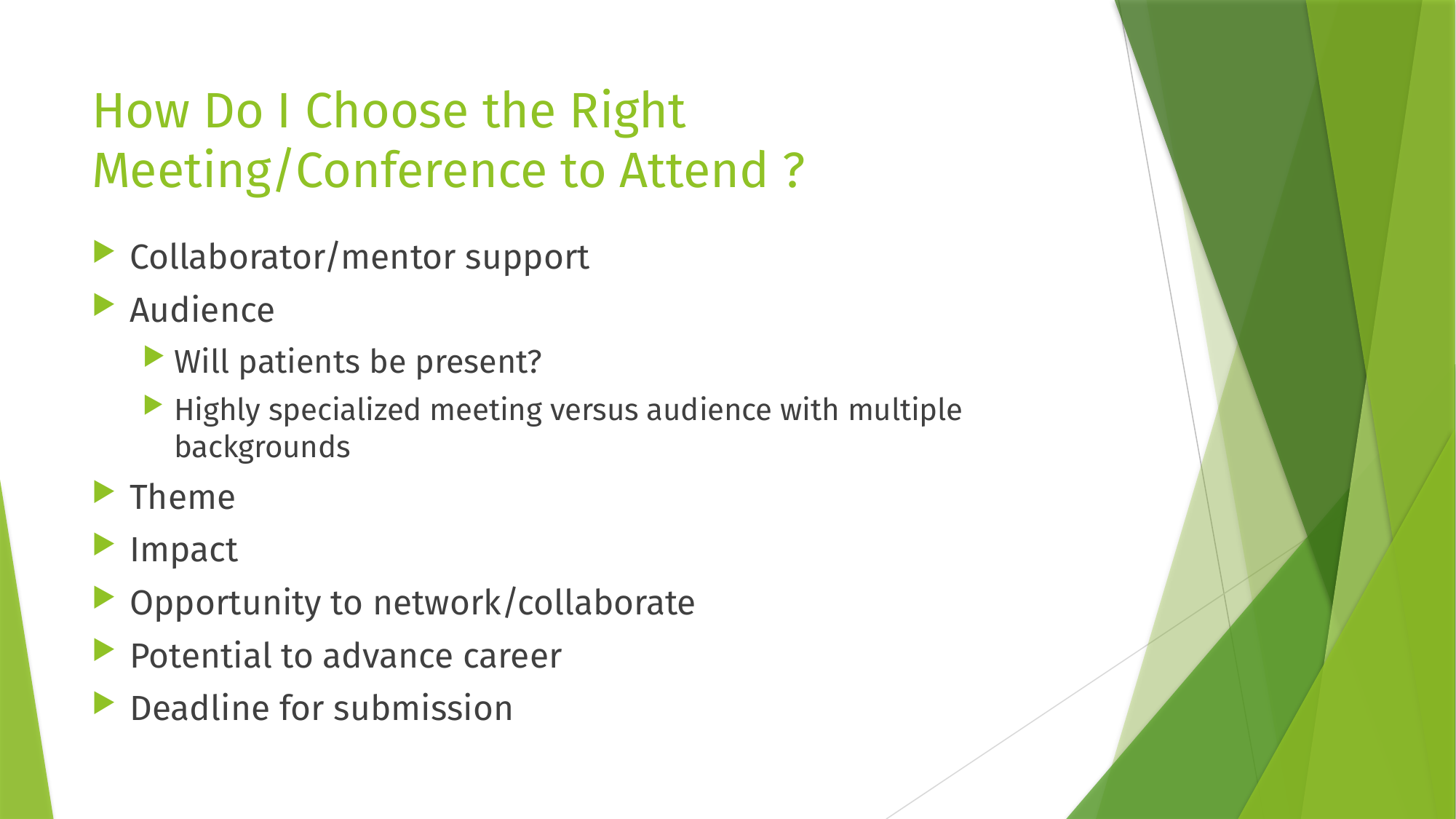

# How Do I Choose the Right Meeting/Conference to Attend ?
Collaborator/mentor support
Audience
Will patients be present?
Highly specialized meeting versus audience with multiple backgrounds
Theme
Impact
Opportunity to network/collaborate
Potential to advance career
Deadline for submission